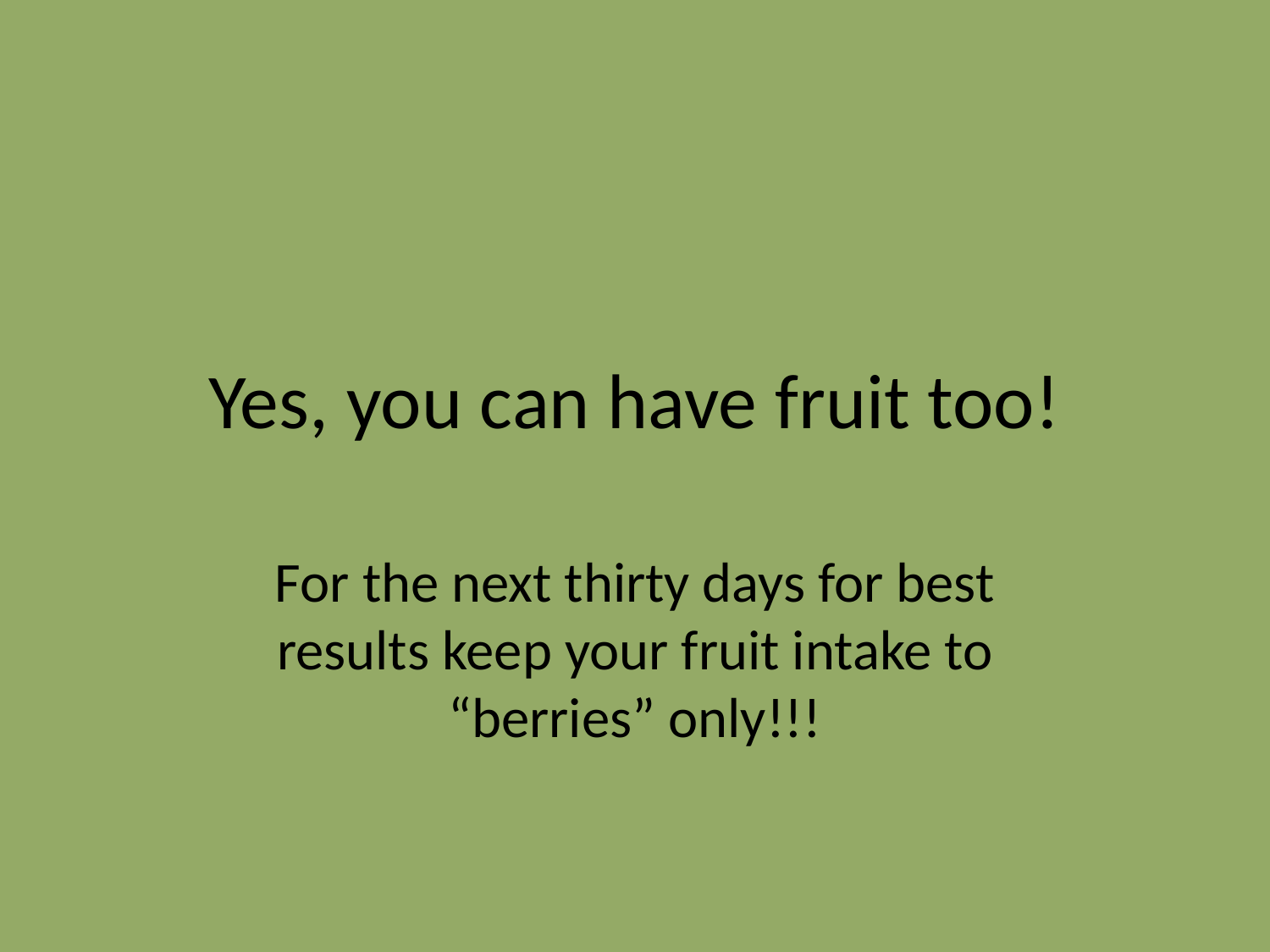

# Yes, you can have fruit too!
For the next thirty days for best results keep your fruit intake to “berries” only!!!